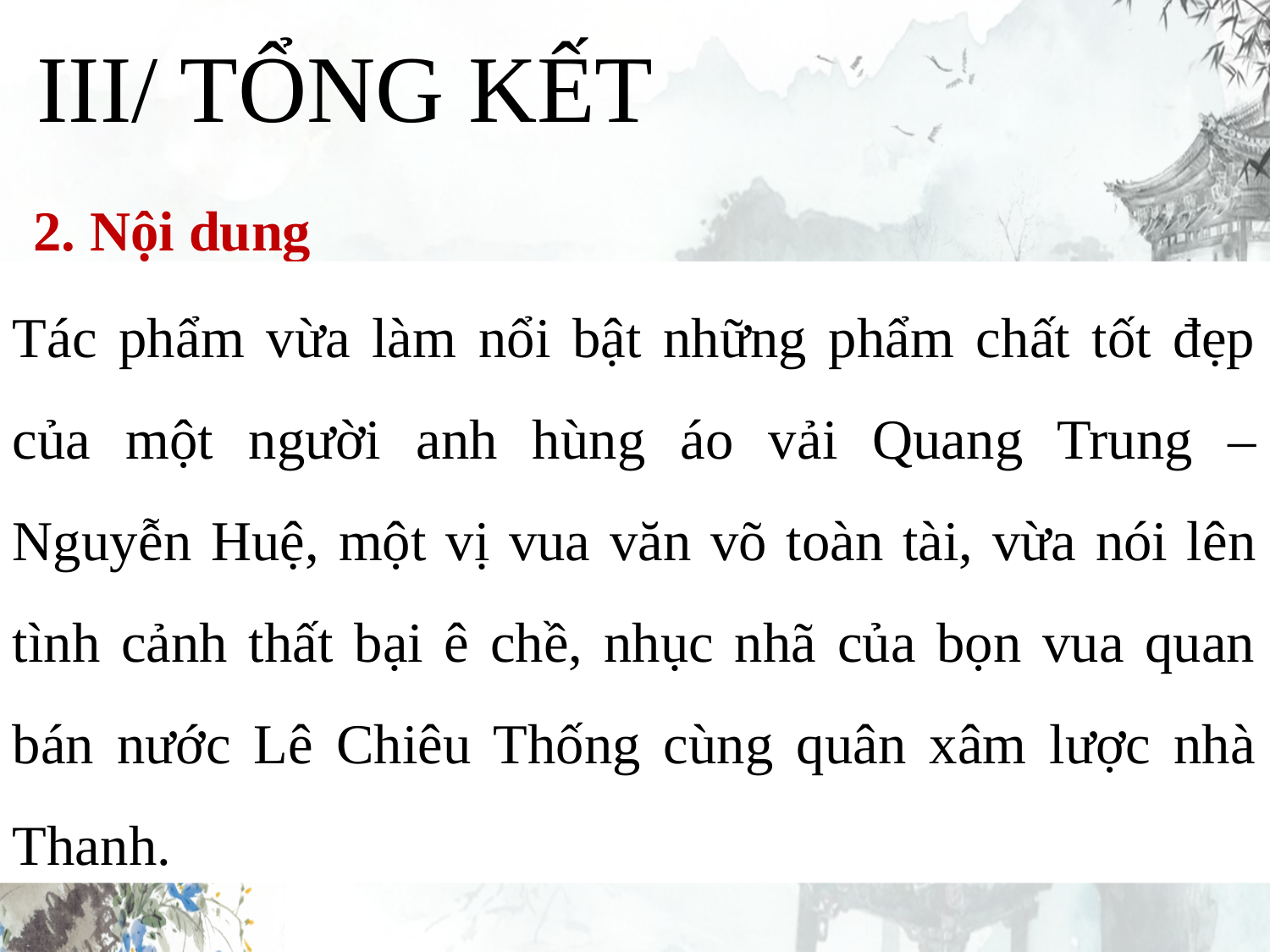

III/ TỔNG KẾT
2. Nội dung
Tác phẩm vừa làm nổi bật những phẩm chất tốt đẹp của một người anh hùng áo vải Quang Trung – Nguyễn Huệ, một vị vua văn võ toàn tài, vừa nói lên tình cảnh thất bại ê chề, nhục nhã của bọn vua quan bán nước Lê Chiêu Thống cùng quân xâm lược nhà Thanh.